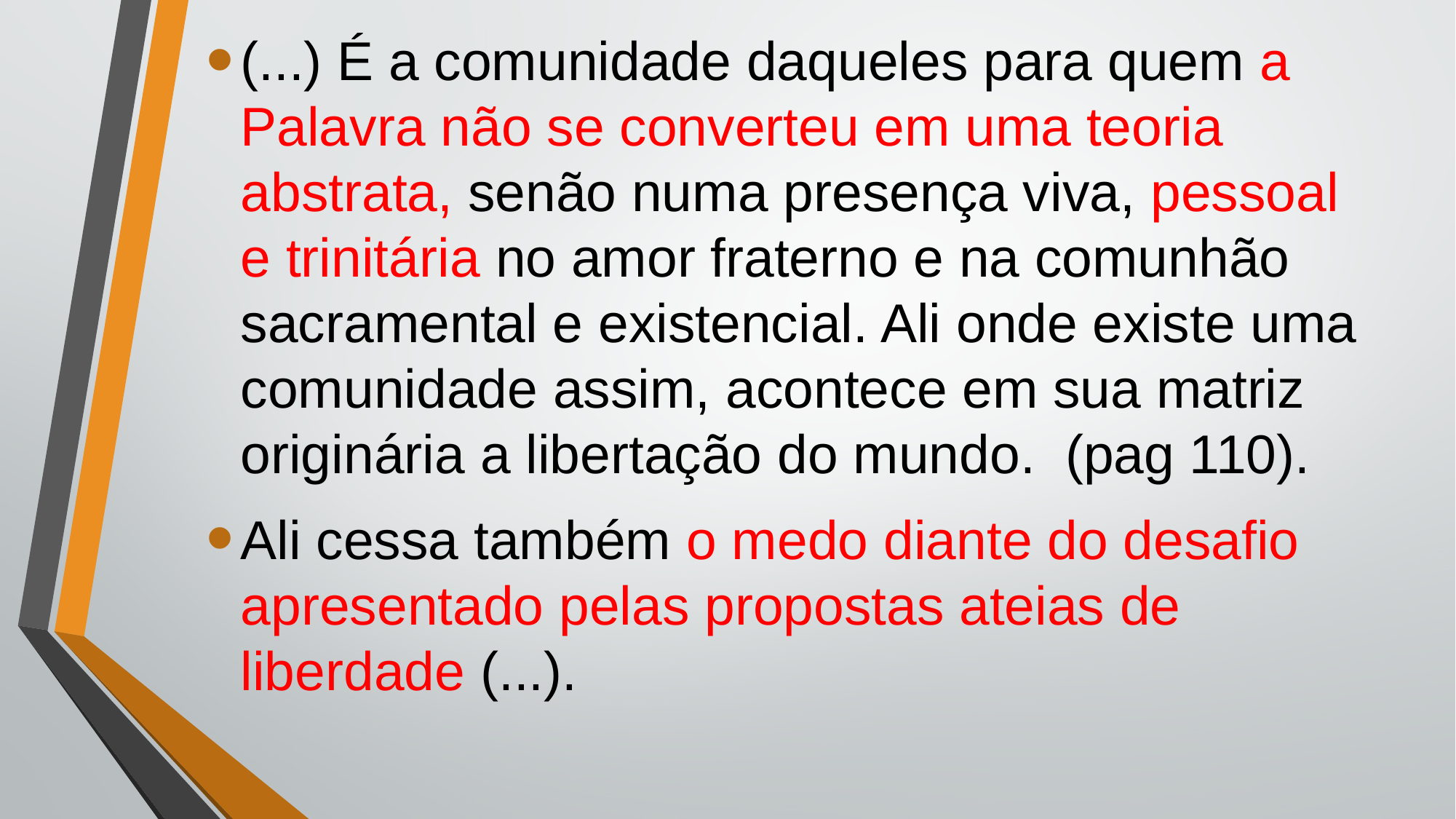

(...) É a comunidade daqueles para quem a Palavra não se converteu em uma teoria abstrata, senão numa presença viva, pessoal e trinitária no amor fraterno e na comunhão sacramental e existencial. Ali onde existe uma comunidade assim, acontece em sua matriz originária a libertação do mundo.  (pag 110).
Ali cessa também o medo diante do desafio apresentado pelas propostas ateias de liberdade (...).